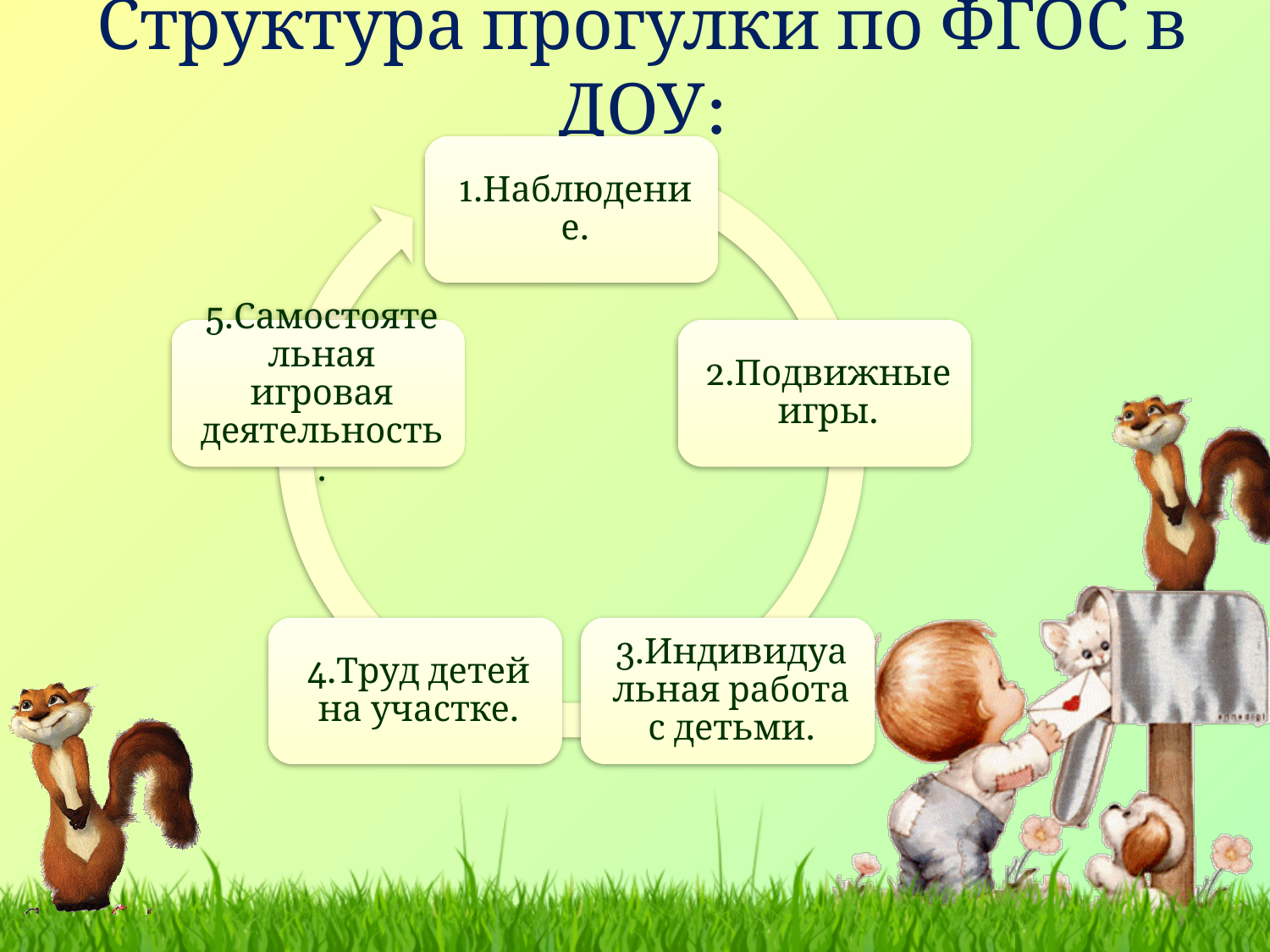

# Структура прогулки по ФГОС в ДОУ:
1.Наблюдение.
2.Подвижные игры.
3.Индивидуальная работа с детьми.
4.Труд детей на участке.
5.Самостоятельная игровая деятельность.